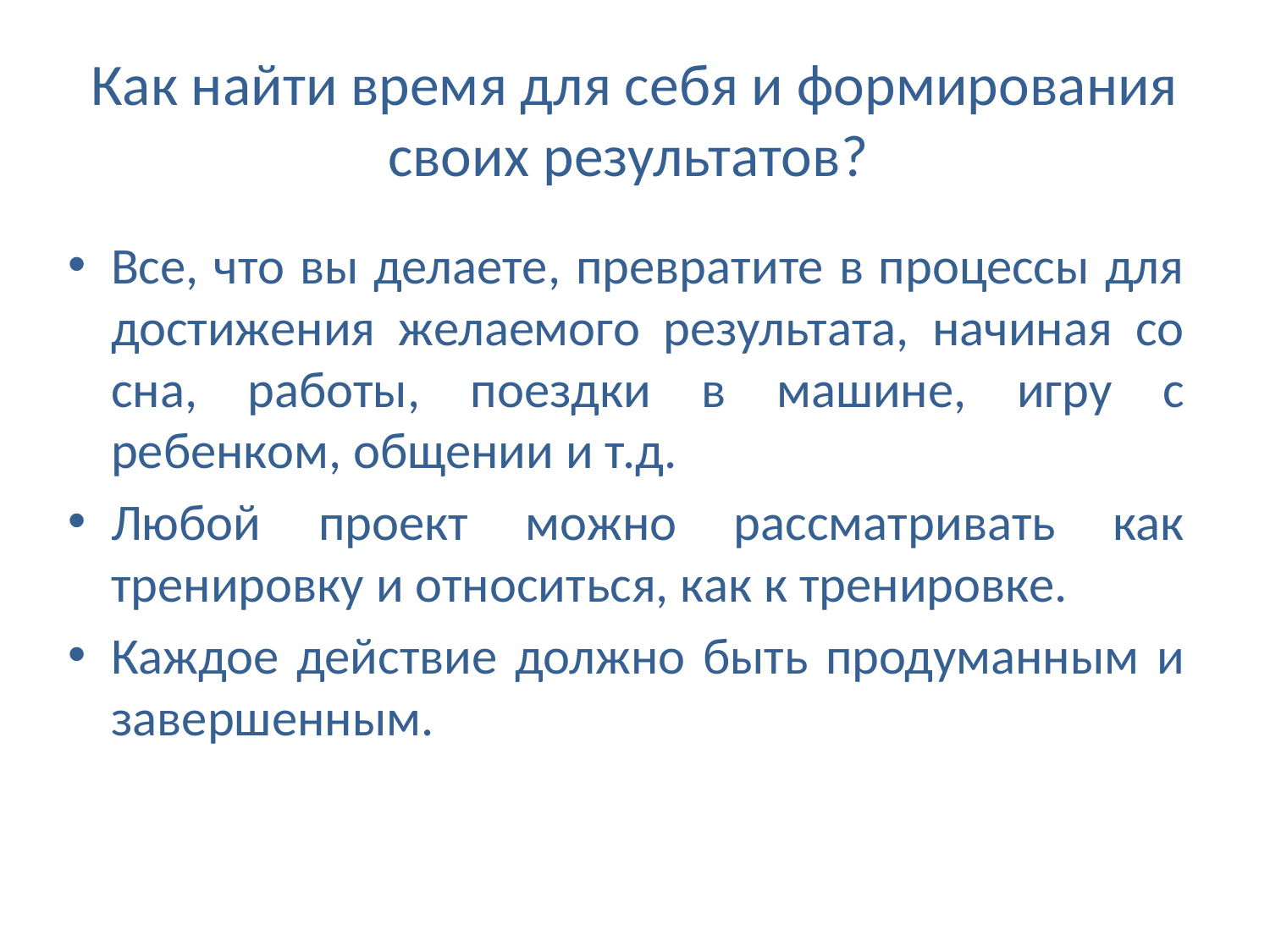

# Как найти время для себя и формирования своих результатов?
Все, что вы делаете, превратите в процессы для достижения желаемого результата, начиная со сна, работы, поездки в машине, игру с ребенком, общении и т.д.
Любой проект можно рассматривать как тренировку и относиться, как к тренировке.
Каждое действие должно быть продуманным и завершенным.